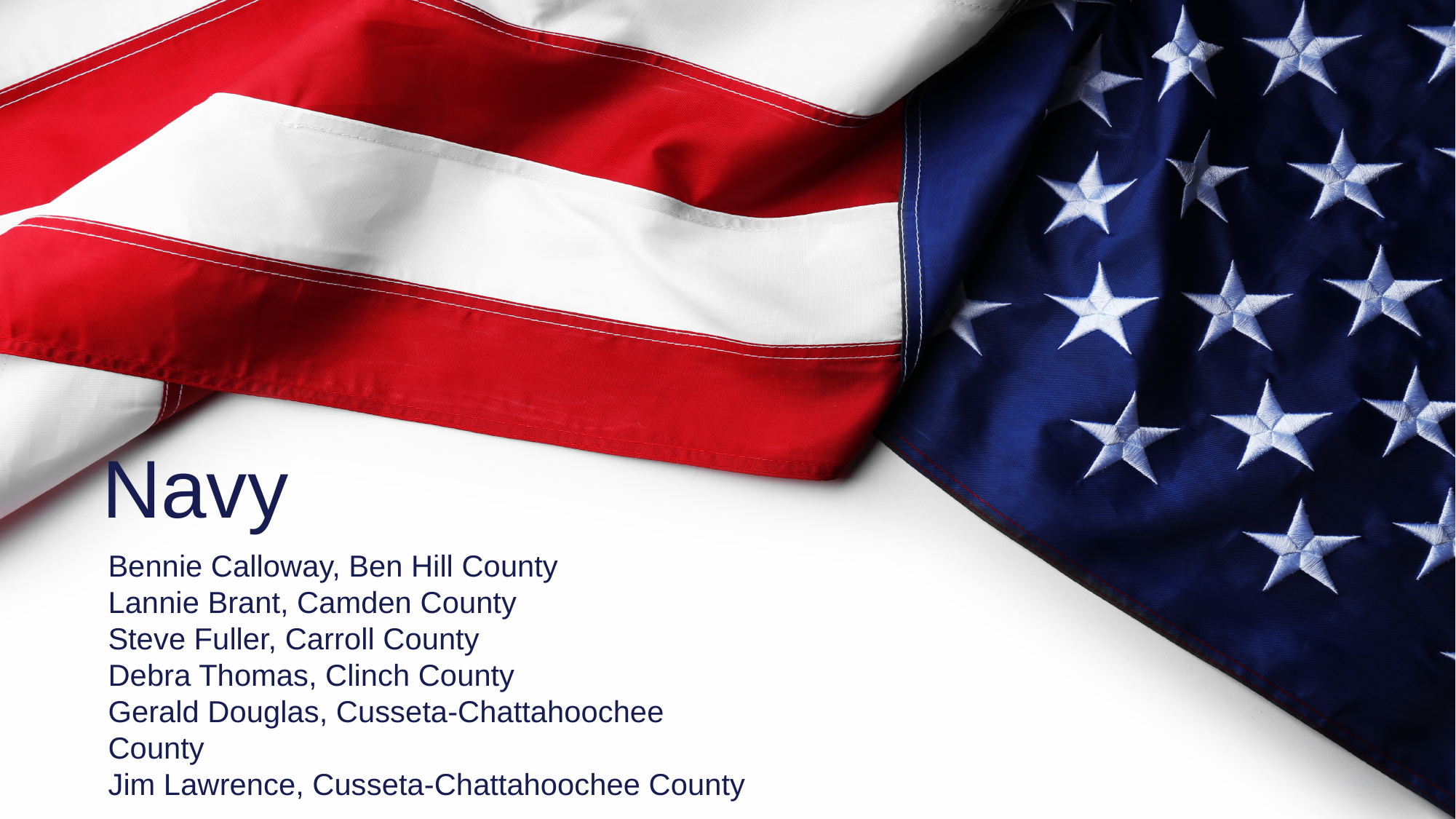

Navy
Bennie Calloway, Ben Hill County
Lannie Brant, Camden County
Steve Fuller, Carroll County
Debra Thomas, Clinch County
Gerald Douglas, Cusseta-Chattahoochee County
Jim Lawrence, Cusseta-Chattahoochee County